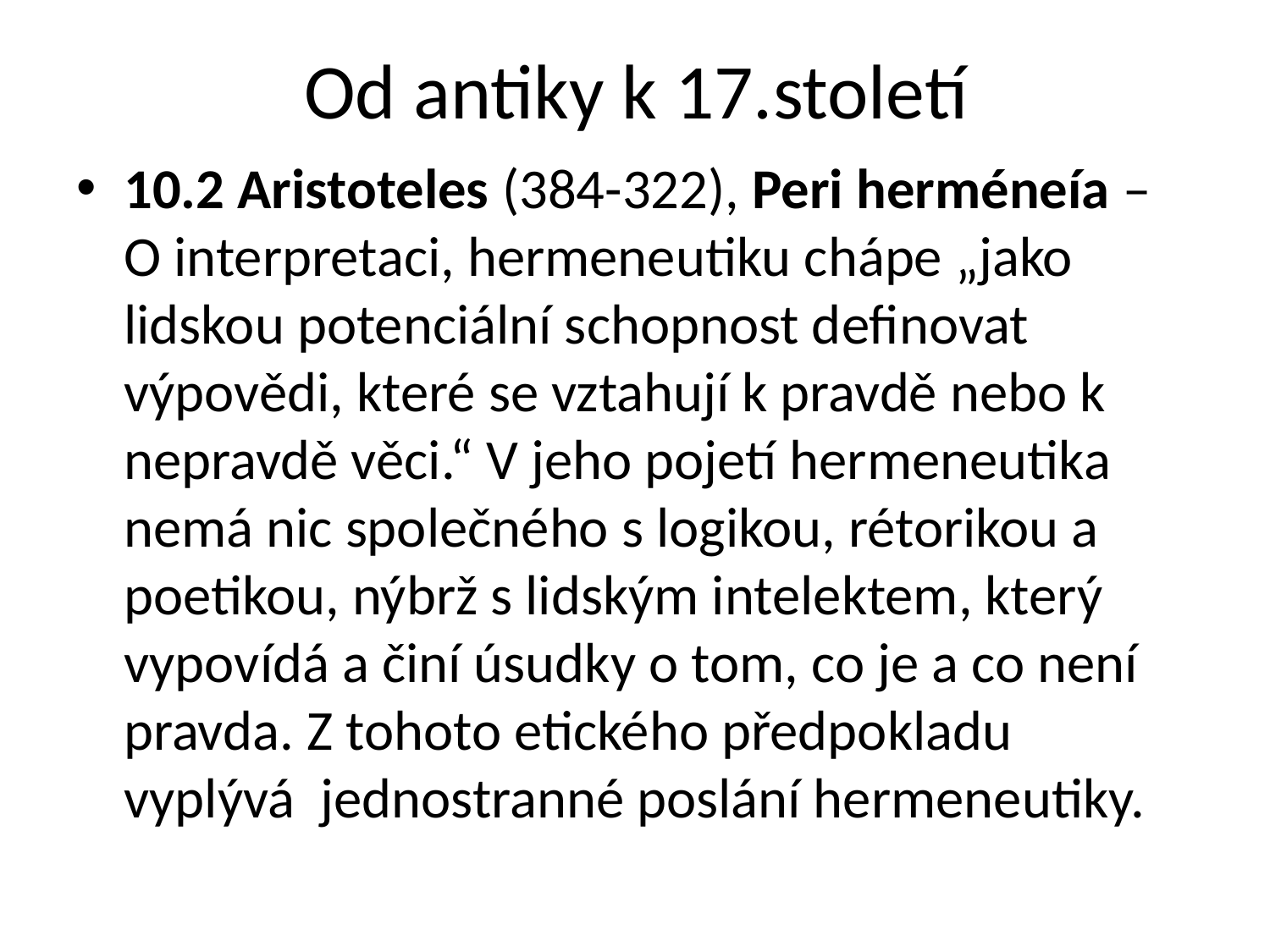

# Od antiky k 17.století
10.2 Aristoteles (384-322), Peri herméneía – O interpretaci, hermeneutiku chápe „jako lidskou potenciální schopnost definovat výpovědi, které se vztahují k pravdě nebo k nepravdě věci.“ V jeho pojetí hermeneutika nemá nic společného s logikou, rétorikou a poetikou, nýbrž s lidským intelektem, který vypovídá a činí úsudky o tom, co je a co není pravda. Z tohoto etického předpokladu vyplývá  jednostranné poslání hermeneutiky.